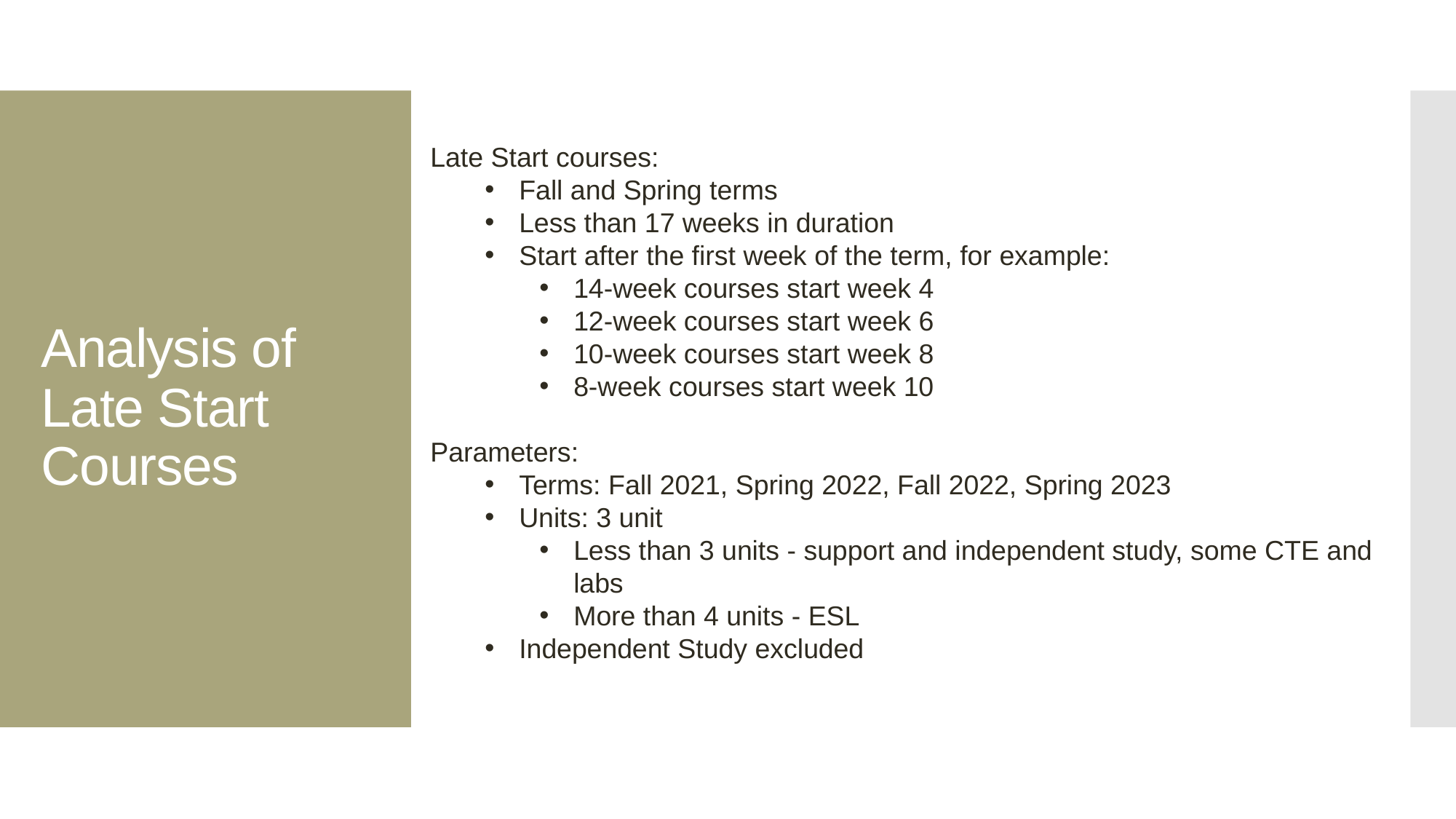

# Analysis of Late Start Courses
Late Start courses:
Fall and Spring terms
Less than 17 weeks in duration
Start after the first week of the term, for example:
14-week courses start week 4
12-week courses start week 6
10-week courses start week 8
8-week courses start week 10

Parameters:
Terms: Fall 2021, Spring 2022, Fall 2022, Spring 2023
Units: 3 unit
Less than 3 units - support and independent study, some CTE and labs
More than 4 units - ESL
Independent Study excluded